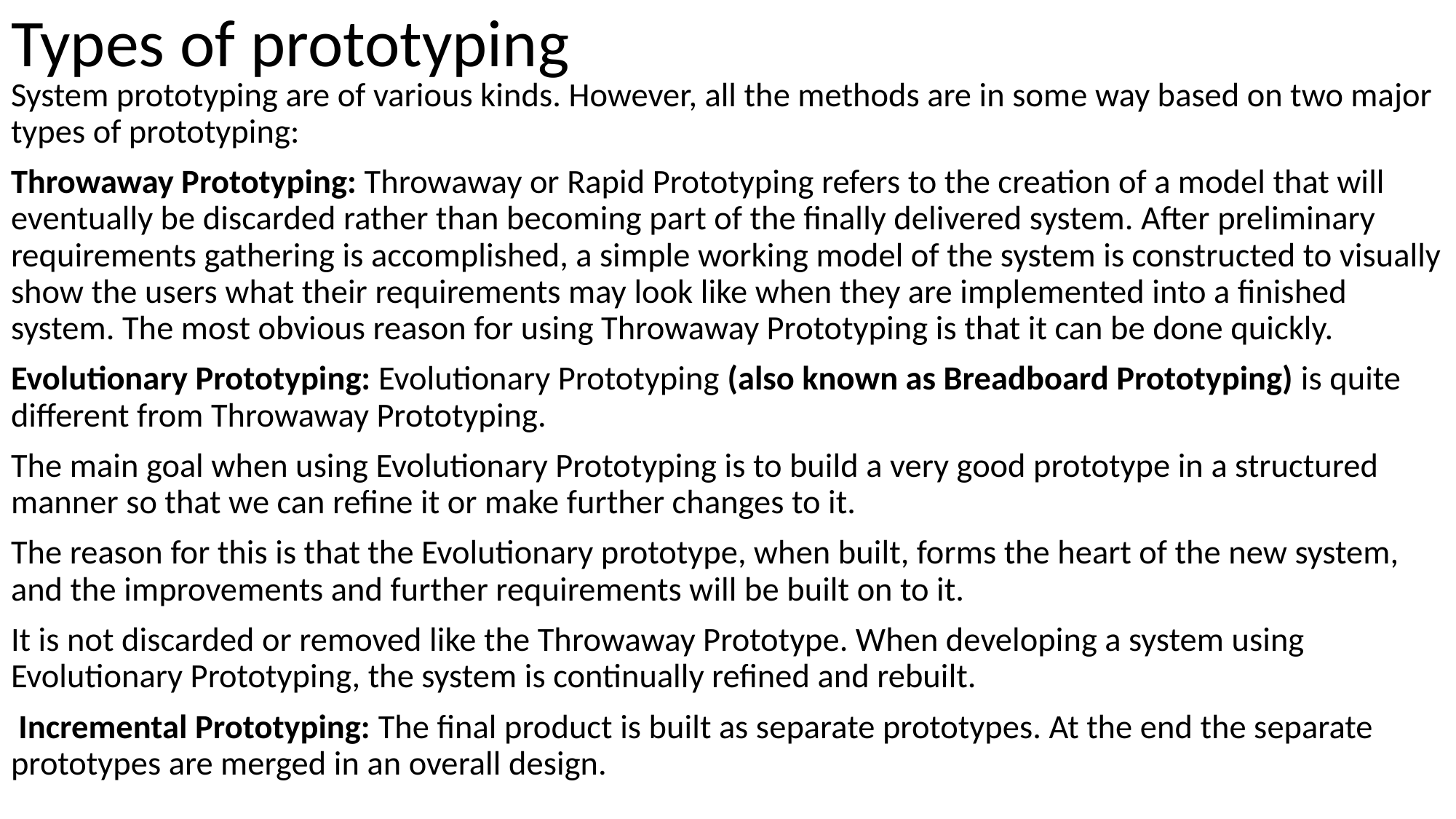

# Types of prototyping
System prototyping are of various kinds. However, all the methods are in some way based on two major types of prototyping:
Throwaway Prototyping: Throwaway or Rapid Prototyping refers to the creation of a model that will eventually be discarded rather than becoming part of the finally delivered system. After preliminary requirements gathering is accomplished, a simple working model of the system is constructed to visually show the users what their requirements may look like when they are implemented into a finished system. The most obvious reason for using Throwaway Prototyping is that it can be done quickly.
Evolutionary Prototyping: Evolutionary Prototyping (also known as Breadboard Prototyping) is quite different from Throwaway Prototyping.
The main goal when using Evolutionary Prototyping is to build a very good prototype in a structured manner so that we can refine it or make further changes to it.
The reason for this is that the Evolutionary prototype, when built, forms the heart of the new system, and the improvements and further requirements will be built on to it.
It is not discarded or removed like the Throwaway Prototype. When developing a system using Evolutionary Prototyping, the system is continually refined and rebuilt.
 Incremental Prototyping: The final product is built as separate prototypes. At the end the separate prototypes are merged in an overall design.